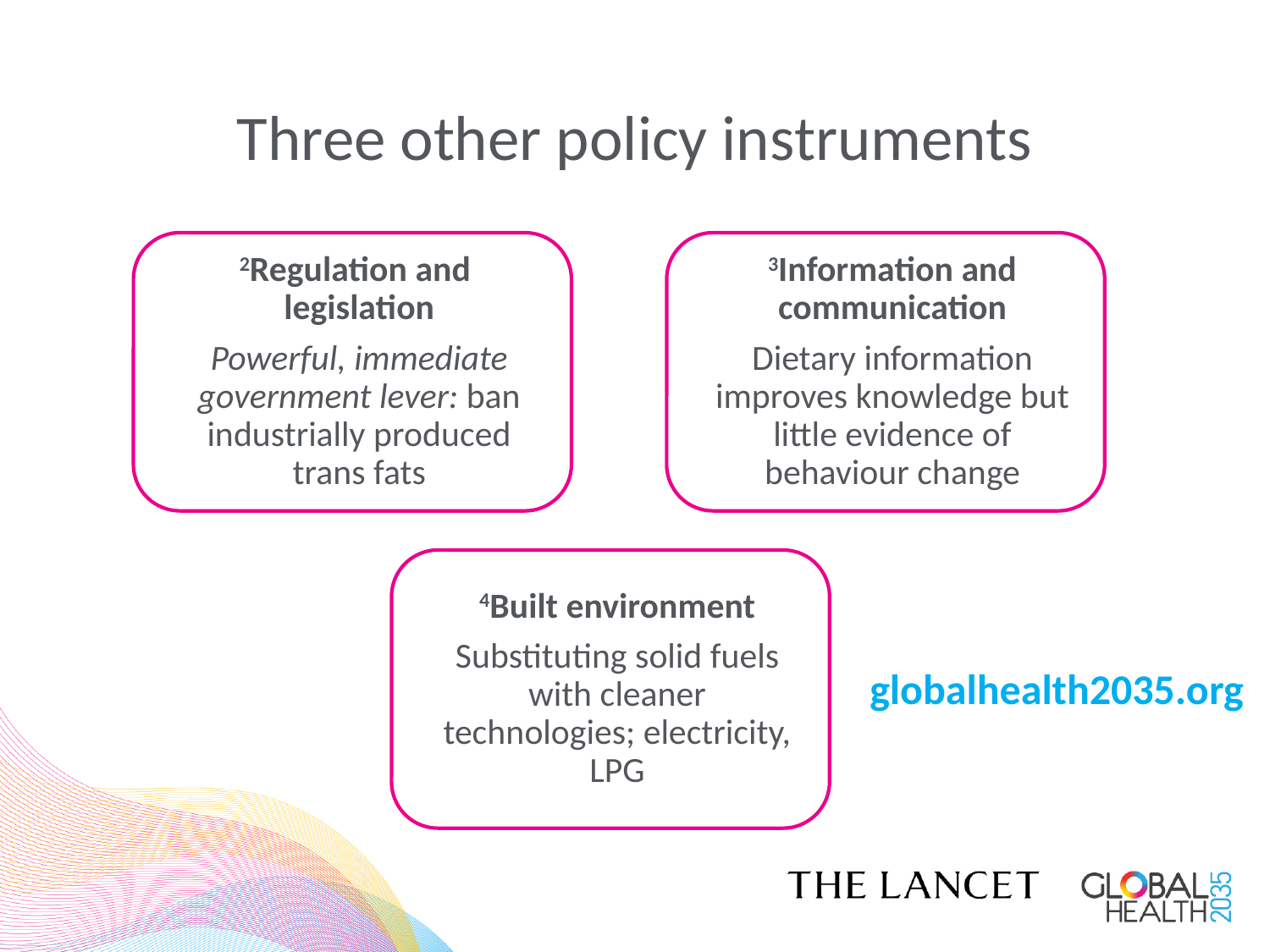

# Three other policy instruments
2Regulation and  legislation
Powerful, immediate government lever: ban industrially produced trans fats
3Information and communication
Dietary information improves knowledge but little evidence of behaviour change
4Built environment
Substituting solid fuels with cleaner technologies; electricity, LPG
globalhealth2035.org